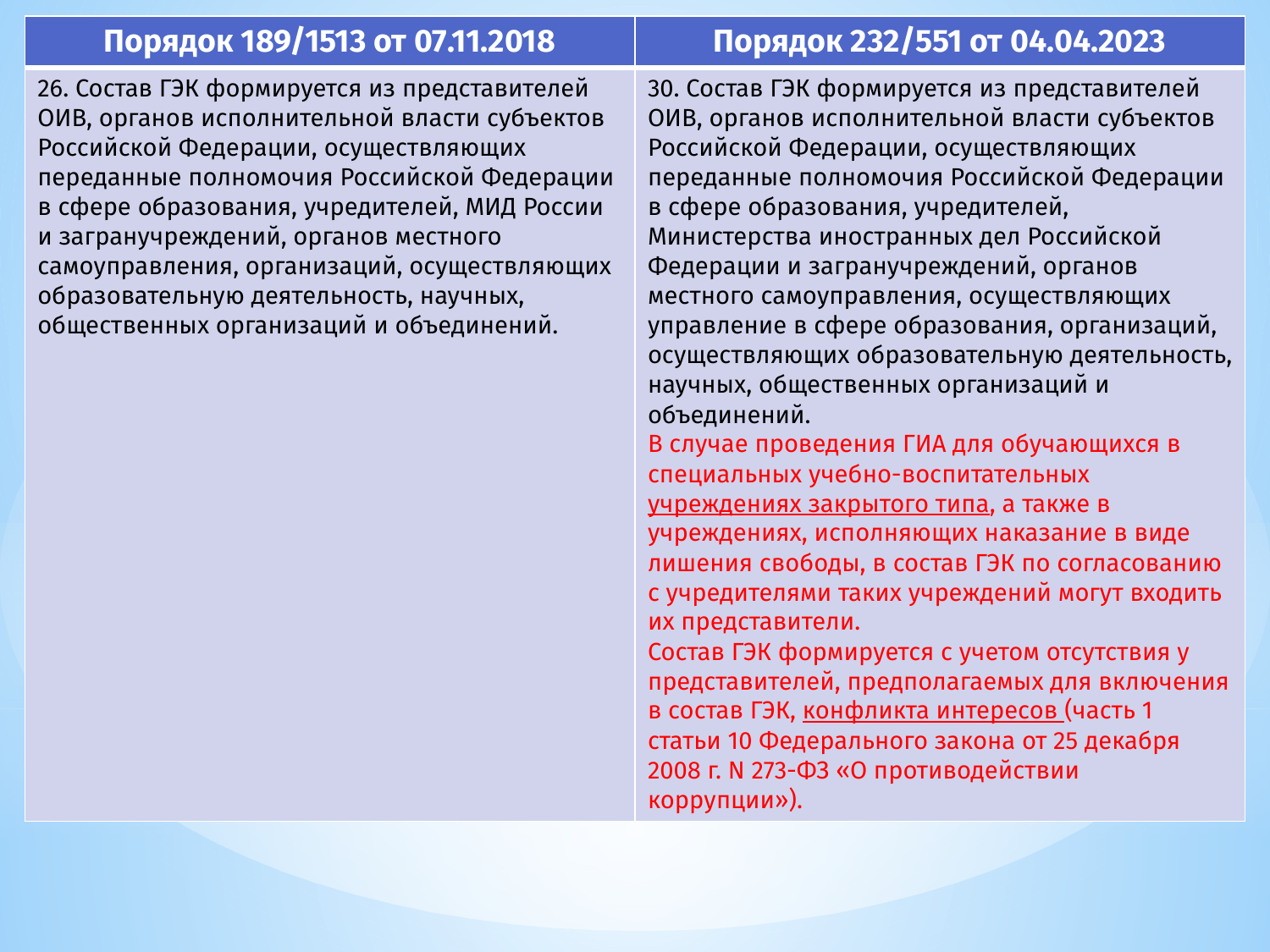

| Порядок 189/1513 от 07.11.2018 | Порядок 232/551 от 04.04.2023 |
| --- | --- |
| 26. Состав ГЭК формируется из представителей ОИВ, органов исполнительной власти субъектов Российской Федерации, осуществляющих переданные полномочия Российской Федерации в сфере образования, учредителей, МИД России и загранучреждений, органов местного самоуправления, организаций, осуществляющих образовательную деятельность, научных, общественных организаций и объединений. | 30. Состав ГЭК формируется из представителей ОИВ, органов исполнительной власти субъектов Российской Федерации, осуществляющих переданные полномочия Российской Федерации в сфере образования, учредителей, Министерства иностранных дел Российской Федерации и загранучреждений, органов местного самоуправления, осуществляющих управление в сфере образования, организаций, осуществляющих образовательную деятельность, научных, общественных организаций и объединений. В случае проведения ГИА для обучающихся в специальных учебно-воспитательных учреждениях закрытого типа, а также в учреждениях, исполняющих наказание в виде лишения свободы, в состав ГЭК по согласованию с учредителями таких учреждений могут входить их представители. Состав ГЭК формируется с учетом отсутствия у представителей, предполагаемых для включения в состав ГЭК, конфликта интересов (часть 1 статьи 10 Федерального закона от 25 декабря 2008 г. N 273-ФЗ «О противодействии коррупции»). |